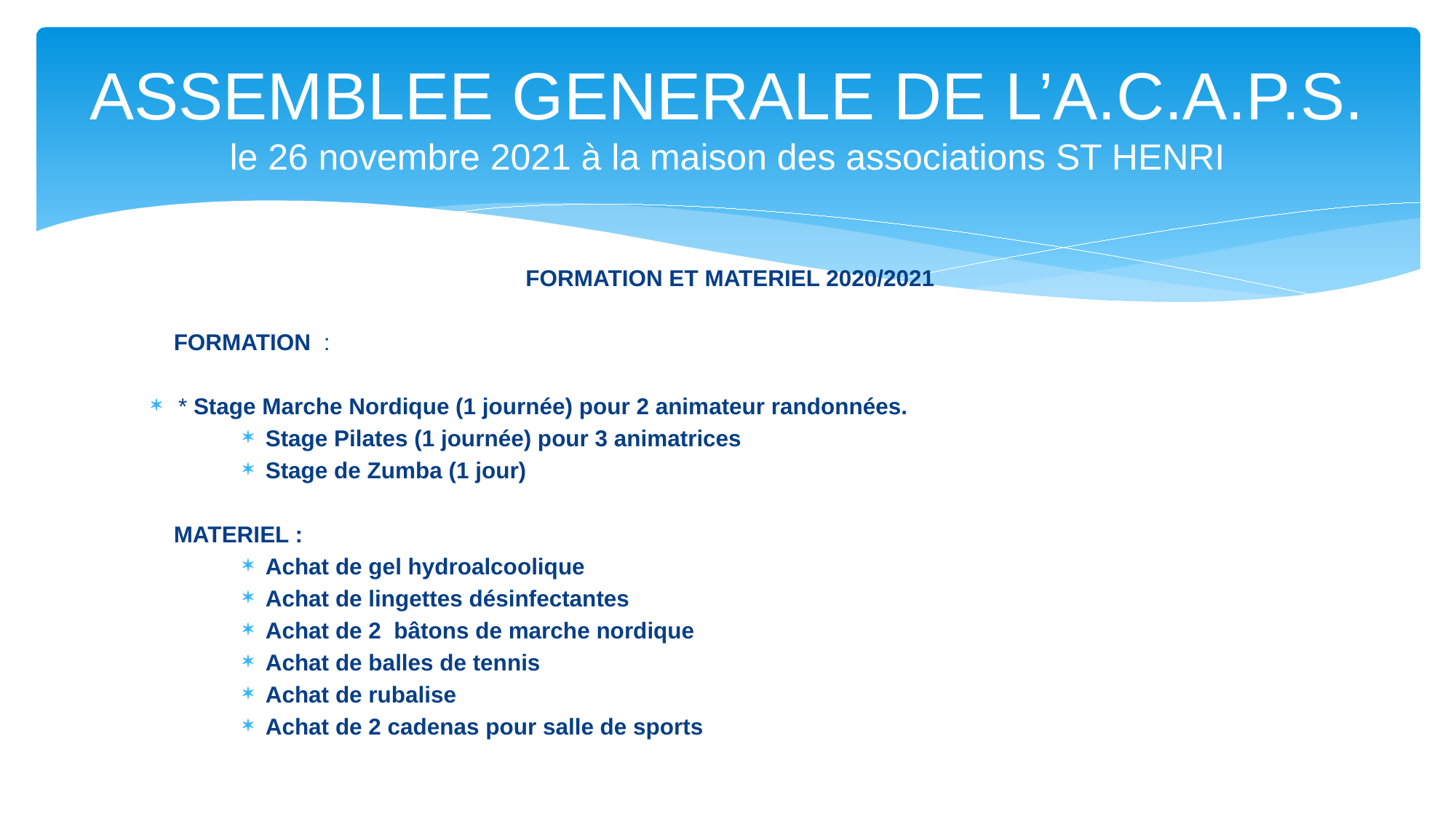

# ASSEMBLEE GENERALE DE L’A.C.A.P.S. le 26 novembre 2021 à la maison des associations ST HENRI
FORMATION ET MATERIEL 2020/2021

	FORMATION  :

	* Stage Marche Nordique (1 journée) pour 2 animateur randonnées.
Stage Pilates (1 journée) pour 3 animatrices
Stage de Zumba (1 jour)

	MATERIEL :
Achat de gel hydroalcoolique
Achat de lingettes désinfectantes
Achat de 2  bâtons de marche nordique
Achat de balles de tennis
Achat de rubalise
Achat de 2 cadenas pour salle de sports